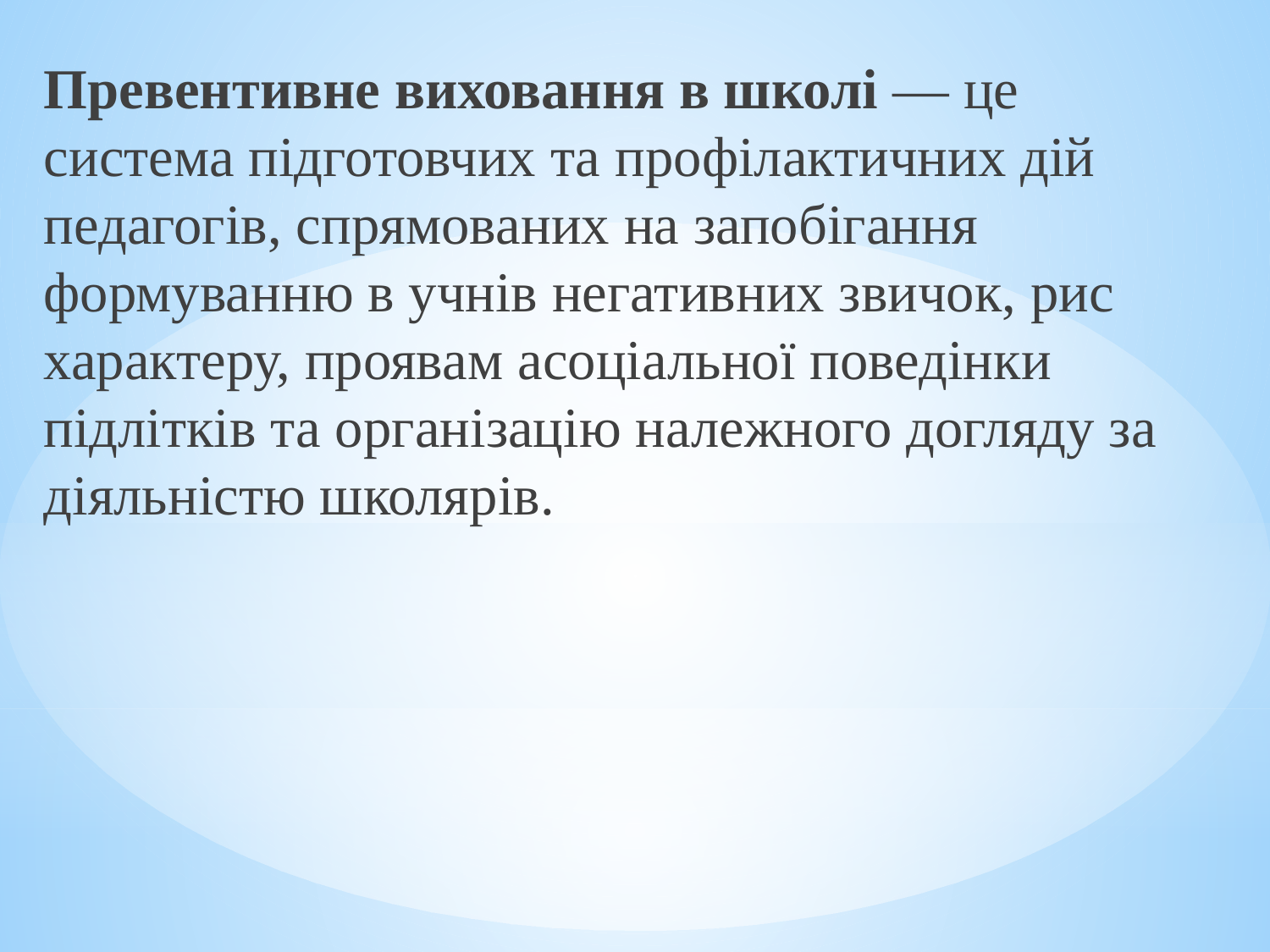

Превентивне виховання в школі — це система підготовчих та профілактичних дій педагогів, спрямованих на запобігання формуванню в учнів негативних звичок, рис характеру, проявам асоціальної поведінки підлітків та організацію належного догляду за діяльністю школярів.